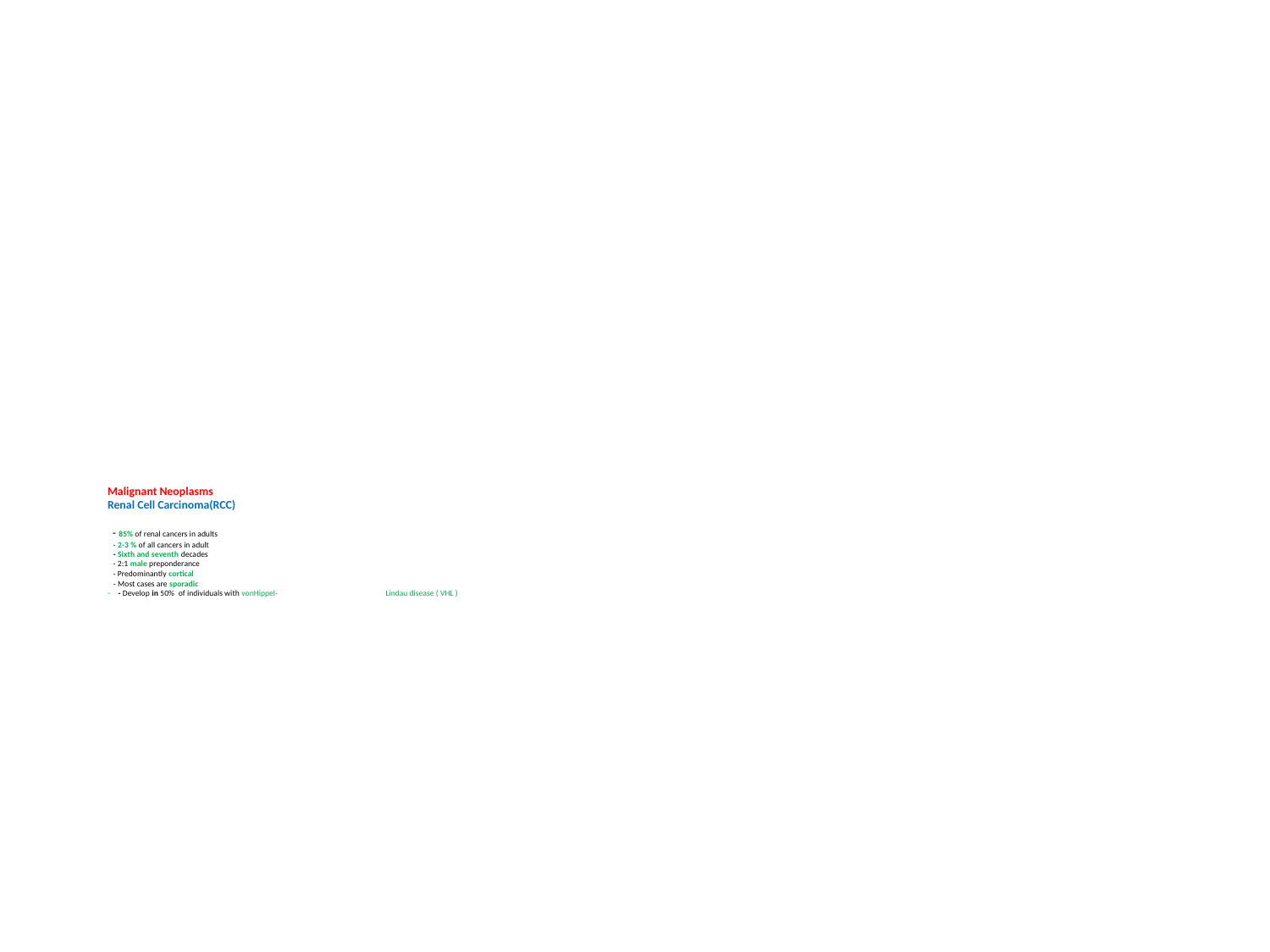

# Malignant Neoplasms Renal Cell Carcinoma(RCC) - 85% of renal cancers in adults - 2-3 % of all cancers in adult - Sixth and seventh decades - 2:1 male preponderance - Predominantly cortical - Most cases are sporadic - Develop in 50%  of individuals with vonHippel-                                                         Lindau disease ( VHL ) -